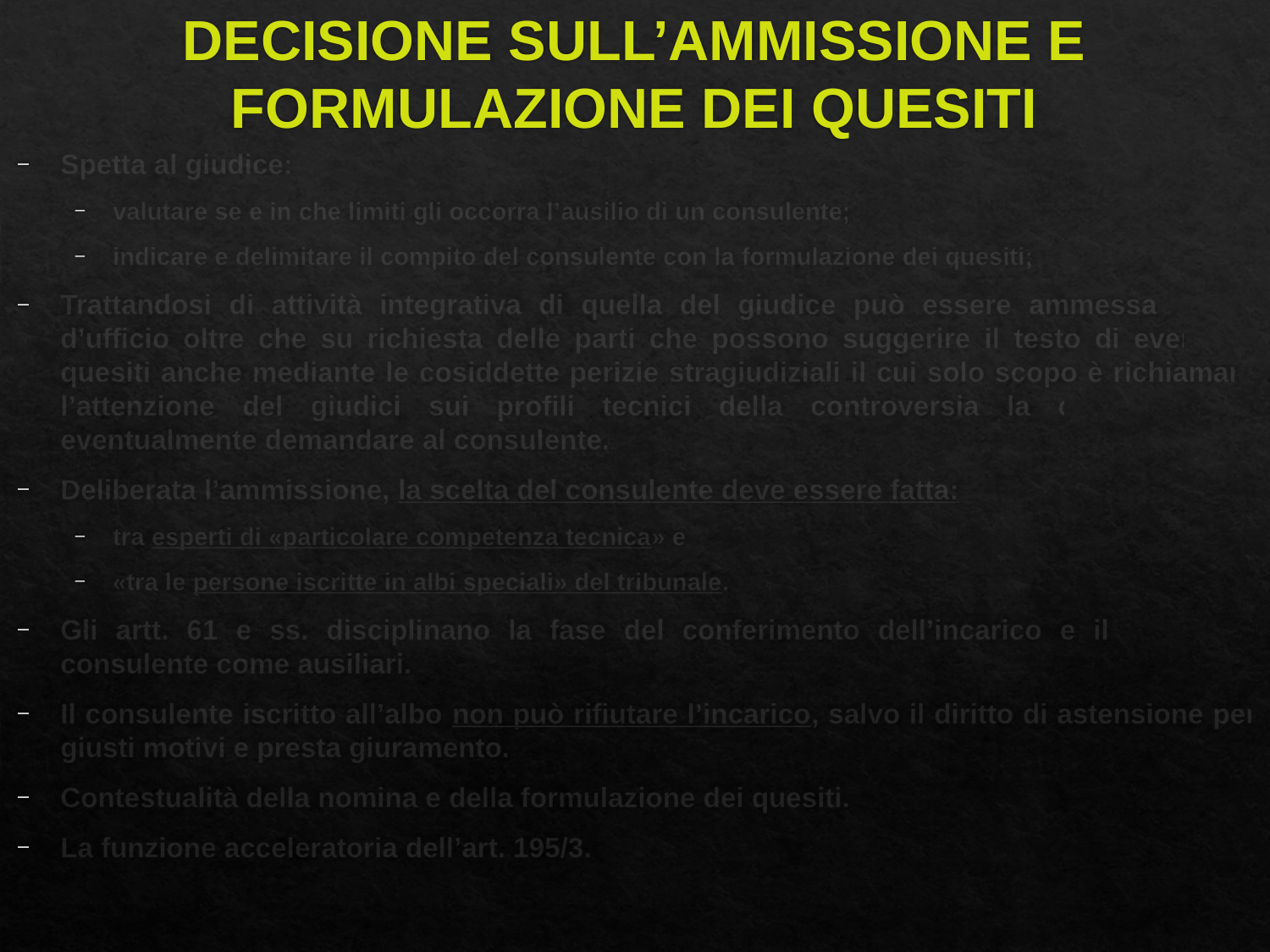

# DECISIONE SULL’AMMISSIONE E FORMULAZIONE DEI QUESITI
Spetta al giudice:
valutare se e in che limiti gli occorra l’ausilio di un consulente;
indicare e delimitare il compito del consulente con la formulazione dei quesiti;
Trattandosi di attività integrativa di quella del giudice può essere ammessa anche d’ufficio oltre che su richiesta delle parti che possono suggerire il testo di eventuali quesiti anche mediante le cosiddette perizie stragiudiziali il cui solo scopo è richiamare l’attenzione del giudici sui profili tecnici della controversia la cui soluzione eventualmente demandare al consulente.
Deliberata l’ammissione, la scelta del consulente deve essere fatta:
tra esperti di «particolare competenza tecnica» e
«tra le persone iscritte in albi speciali» del tribunale.
Gli artt. 61 e ss. disciplinano la fase del conferimento dell’incarico e il ruolo del consulente come ausiliari.
Il consulente iscritto all’albo non può rifiutare l’incarico, salvo il diritto di astensione per giusti motivi e presta giuramento.
Contestualità della nomina e della formulazione dei quesiti.
La funzione acceleratoria dell’art. 195/3.